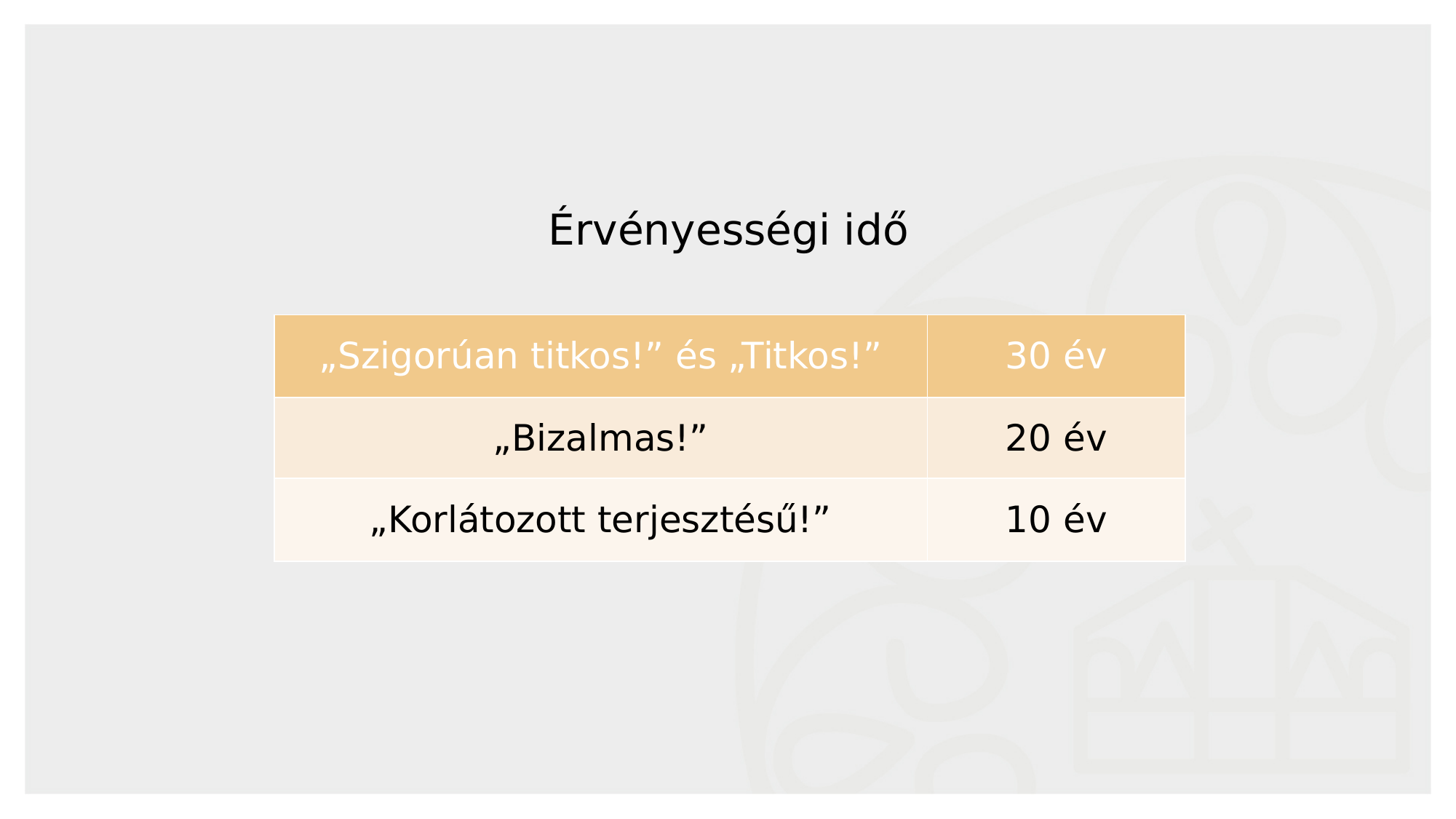

Érvényességi idő
| „Szigorúan titkos!” és „Titkos!” | 30 év |
| --- | --- |
| „Bizalmas!” | 20 év |
| „Korlátozott terjesztésű!” | 10 év |